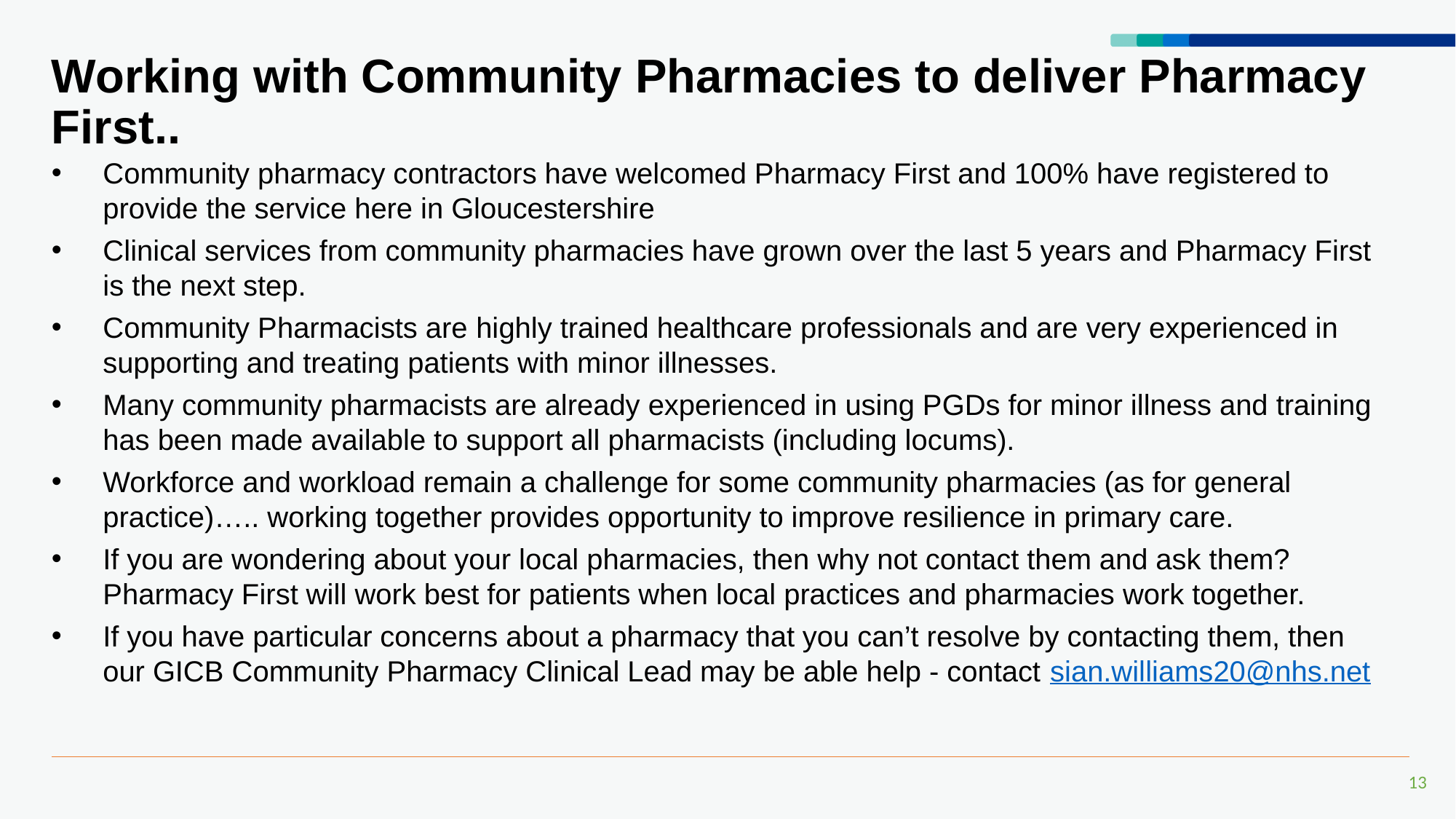

# Working with Community Pharmacies to deliver Pharmacy First..
Community pharmacy contractors have welcomed Pharmacy First and 100% have registered to provide the service here in Gloucestershire
Clinical services from community pharmacies have grown over the last 5 years and Pharmacy First is the next step.
Community Pharmacists are highly trained healthcare professionals and are very experienced in supporting and treating patients with minor illnesses.
Many community pharmacists are already experienced in using PGDs for minor illness and training has been made available to support all pharmacists (including locums).
Workforce and workload remain a challenge for some community pharmacies (as for general practice)….. working together provides opportunity to improve resilience in primary care.
If you are wondering about your local pharmacies, then why not contact them and ask them? Pharmacy First will work best for patients when local practices and pharmacies work together.
If you have particular concerns about a pharmacy that you can’t resolve by contacting them, then our GICB Community Pharmacy Clinical Lead may be able help - contact sian.williams20@nhs.net